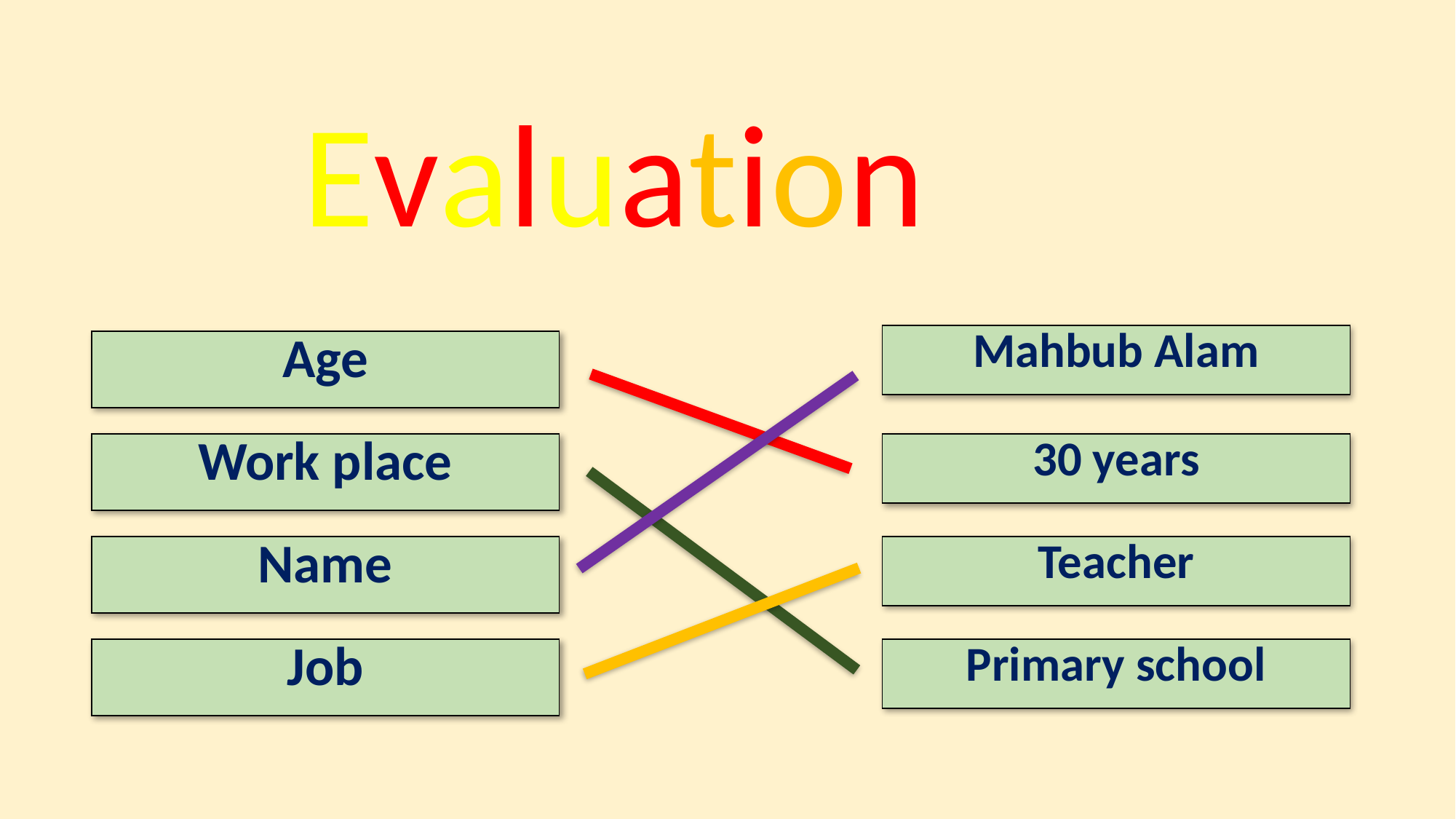

Evaluation
| Mahbub Alam |
| --- |
| Age |
| --- |

| Work place |
| --- |
| 30 years |
| --- |

| Name |
| --- |
| Teacher |
| --- |

| Job |
| --- |
| Primary school |
| --- |